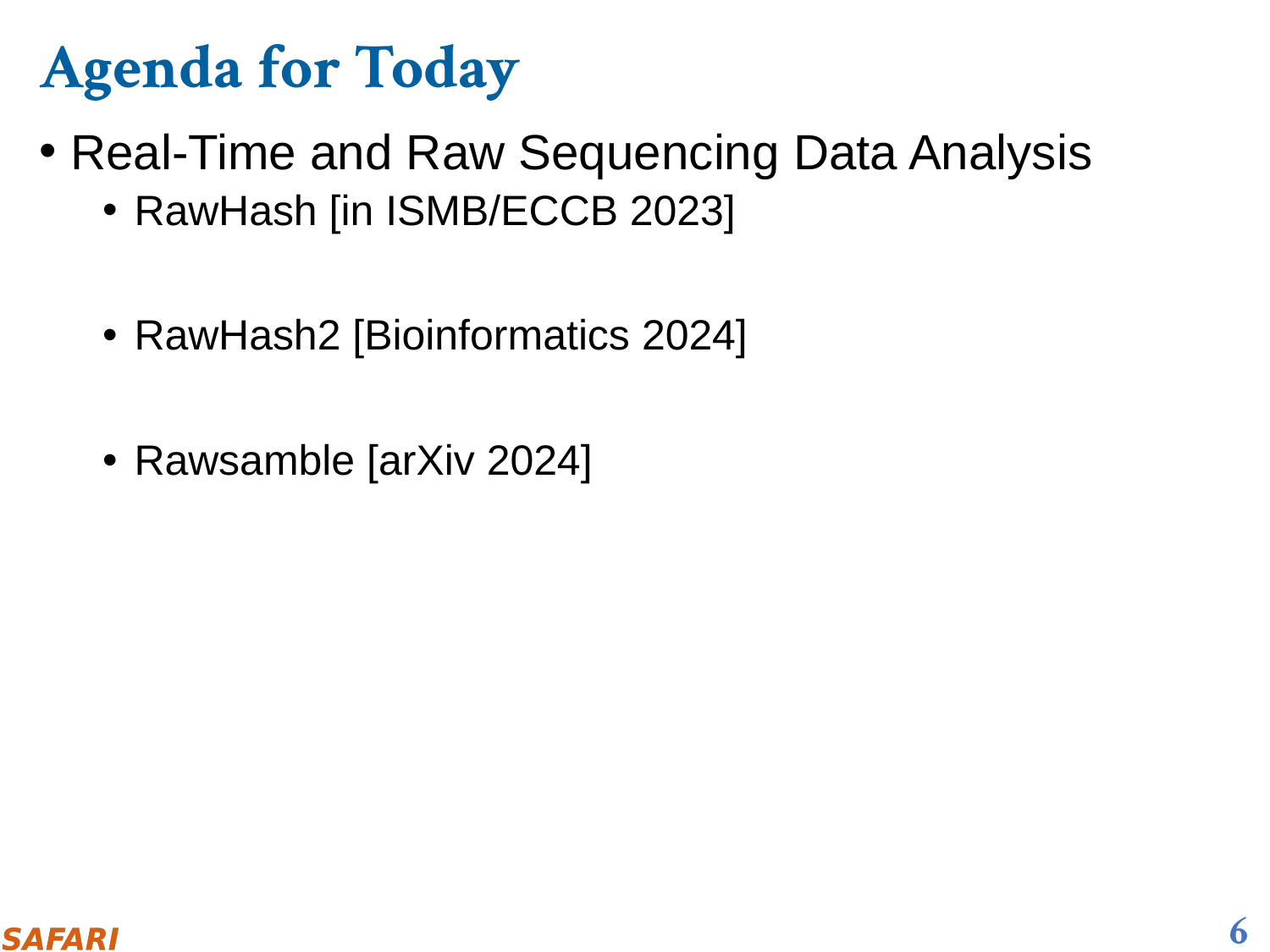

# Agenda for Today
Real-Time and Raw Sequencing Data Analysis
RawHash [in ISMB/ECCB 2023]

RawHash2 [Bioinformatics 2024]

Rawsamble [arXiv 2024]
6